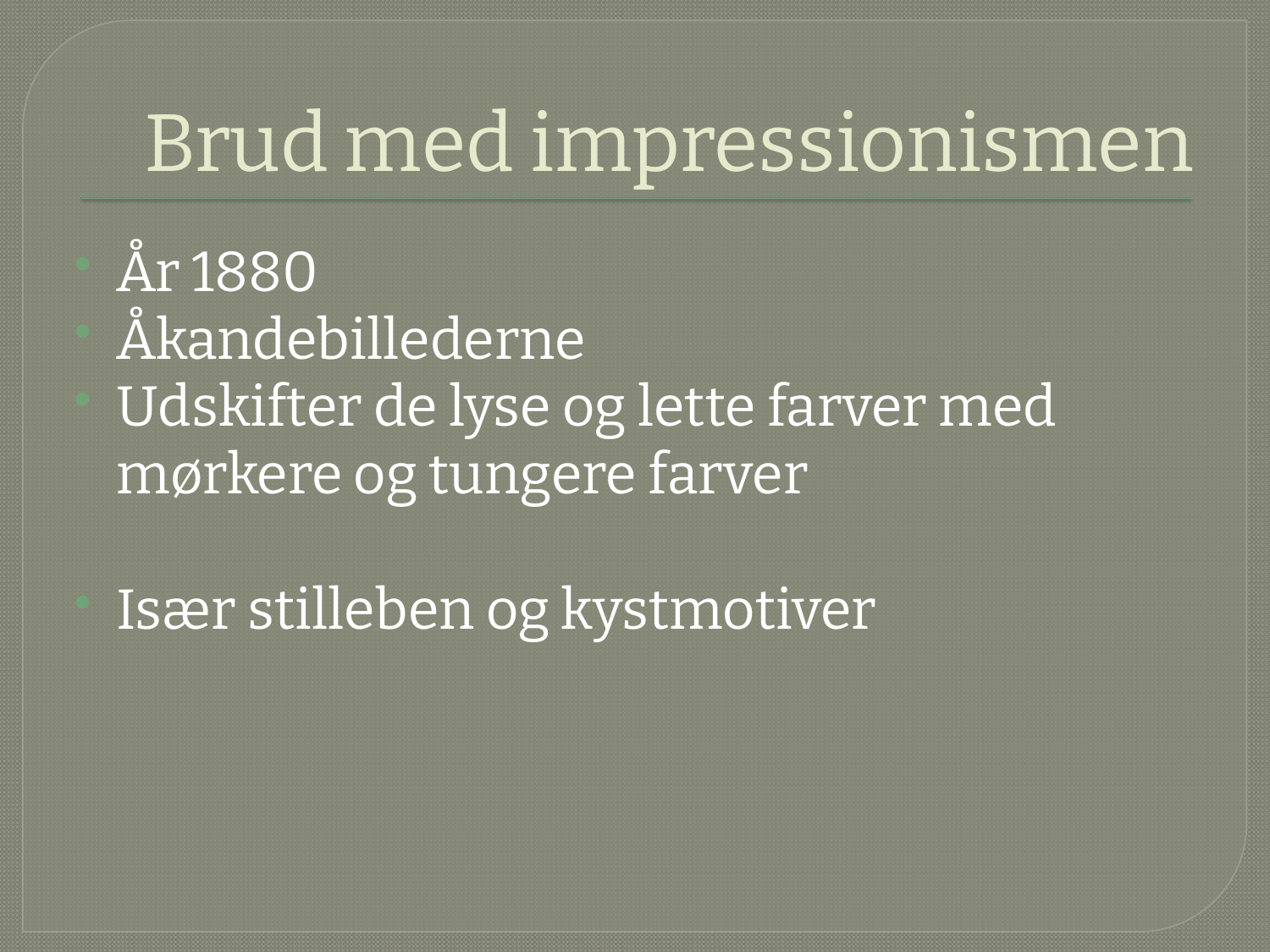

# Brud med impressionismen
År 1880
Åkandebillederne
Udskifter de lyse og lette farver med mørkere og tungere farver

Især stilleben og kystmotiver